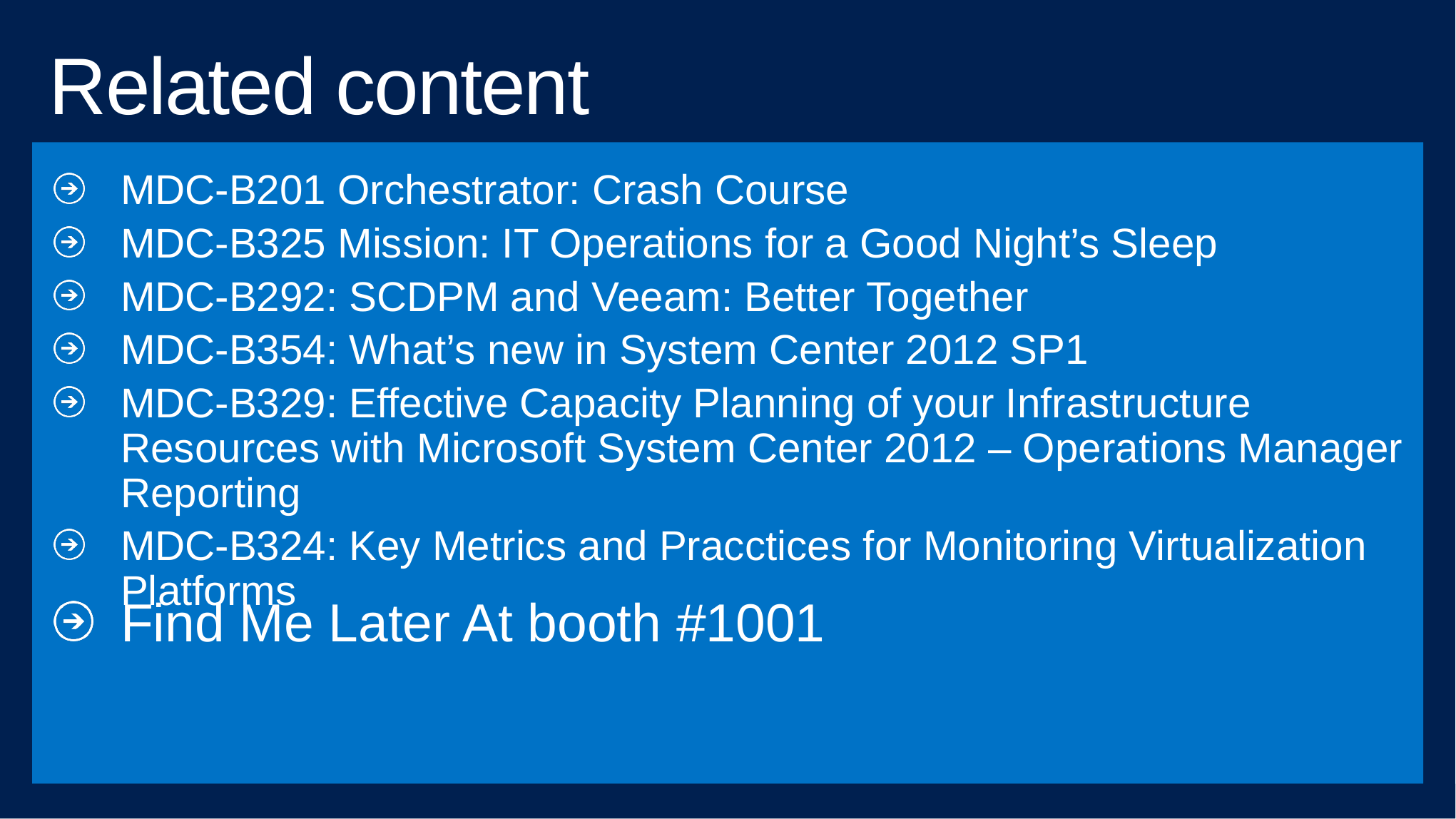

# Related content

MDC-B201 Orchestrator: Crash Course
MDC-B325 Mission: IT Operations for a Good Night’s Sleep
MDC-B292: SCDPM and Veeam: Better Together
MDC-B354: What’s new in System Center 2012 SP1
MDC-B329: Effective Capacity Planning of your Infrastructure Resources with Microsoft System Center 2012 – Operations Manager Reporting
MDC-B324: Key Metrics and Pracctices for Monitoring Virtualization Platforms

Find Me Later At booth #1001